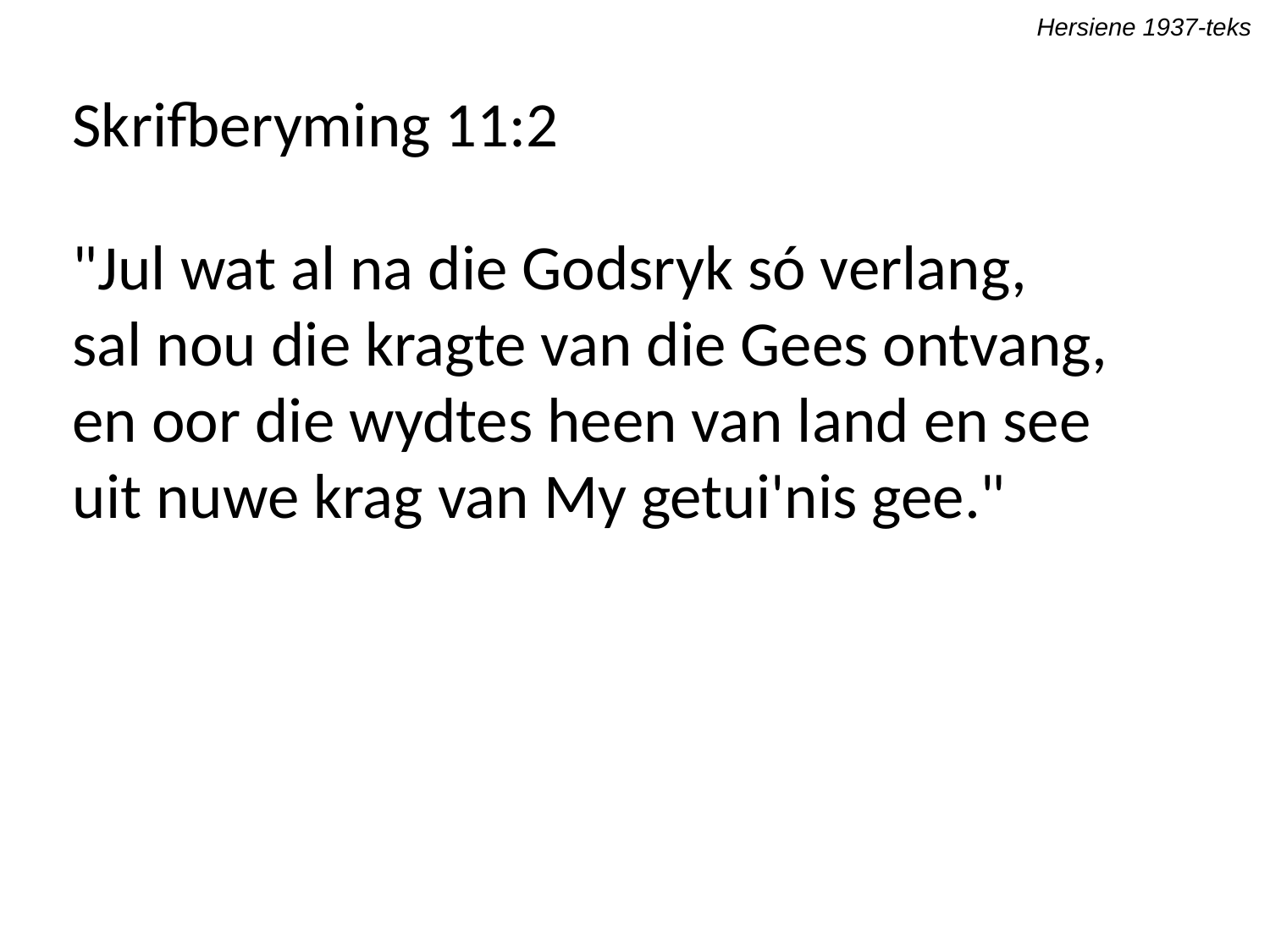

Hersiene 1937-teks
Skrifberyming 11:2

"Jul wat al na die Godsryk só verlang,
sal nou die kragte van die Gees ontvang,
en oor die wydtes heen van land en see
uit nuwe krag van My getui'nis gee."